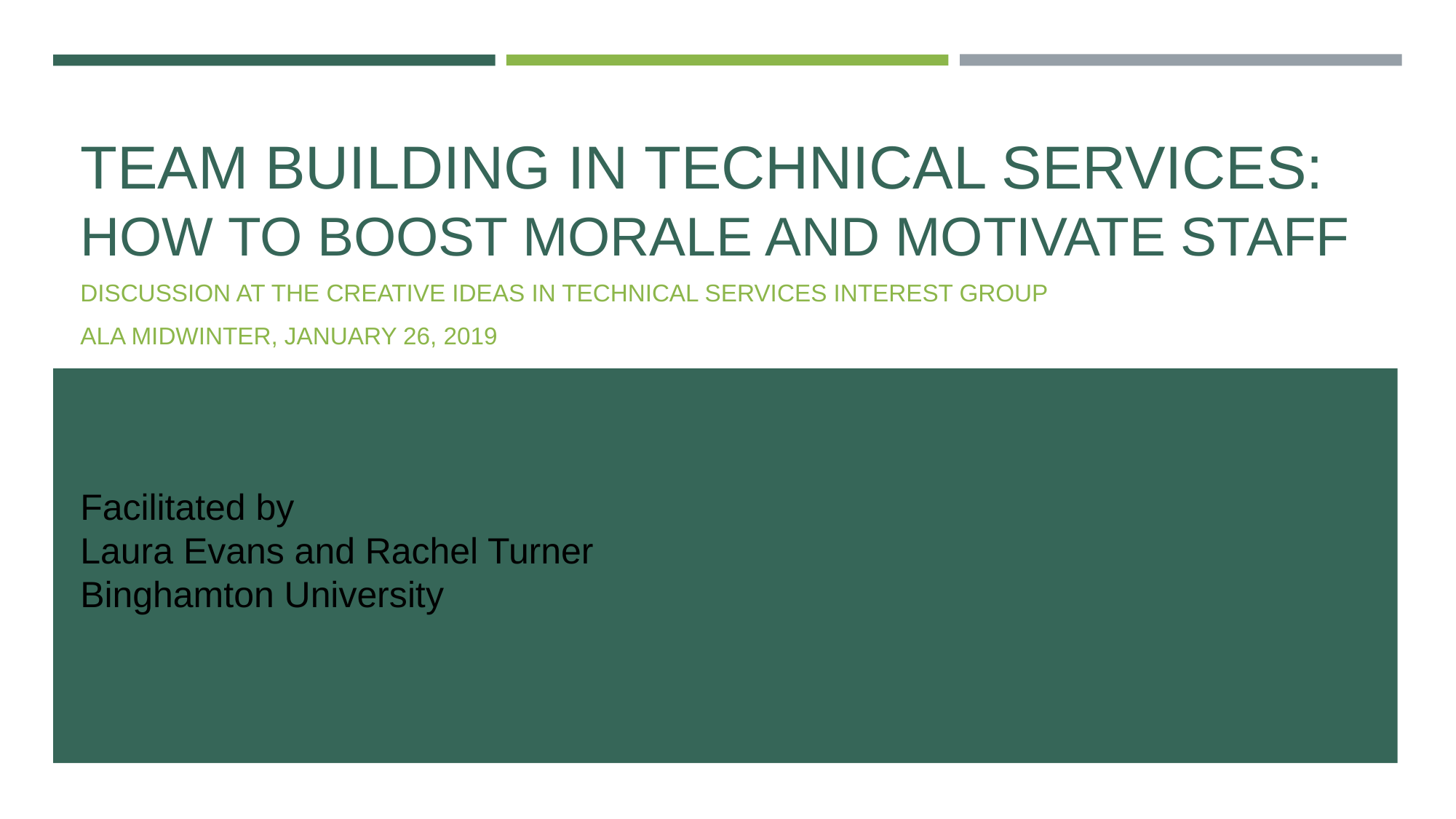

# TEAM BUILDING IN TECHNICAL SERVICES:
HOW TO BOOST MORALE AND MOTIVATE STAFF
DISCUSSION AT THE CREATIVE IDEAS IN TECHNICAL SERVICES INTEREST GROUP
ALA MIDWINTER, JANUARY 26, 2019
Facilitated by
Laura Evans and Rachel Turner
Binghamton University